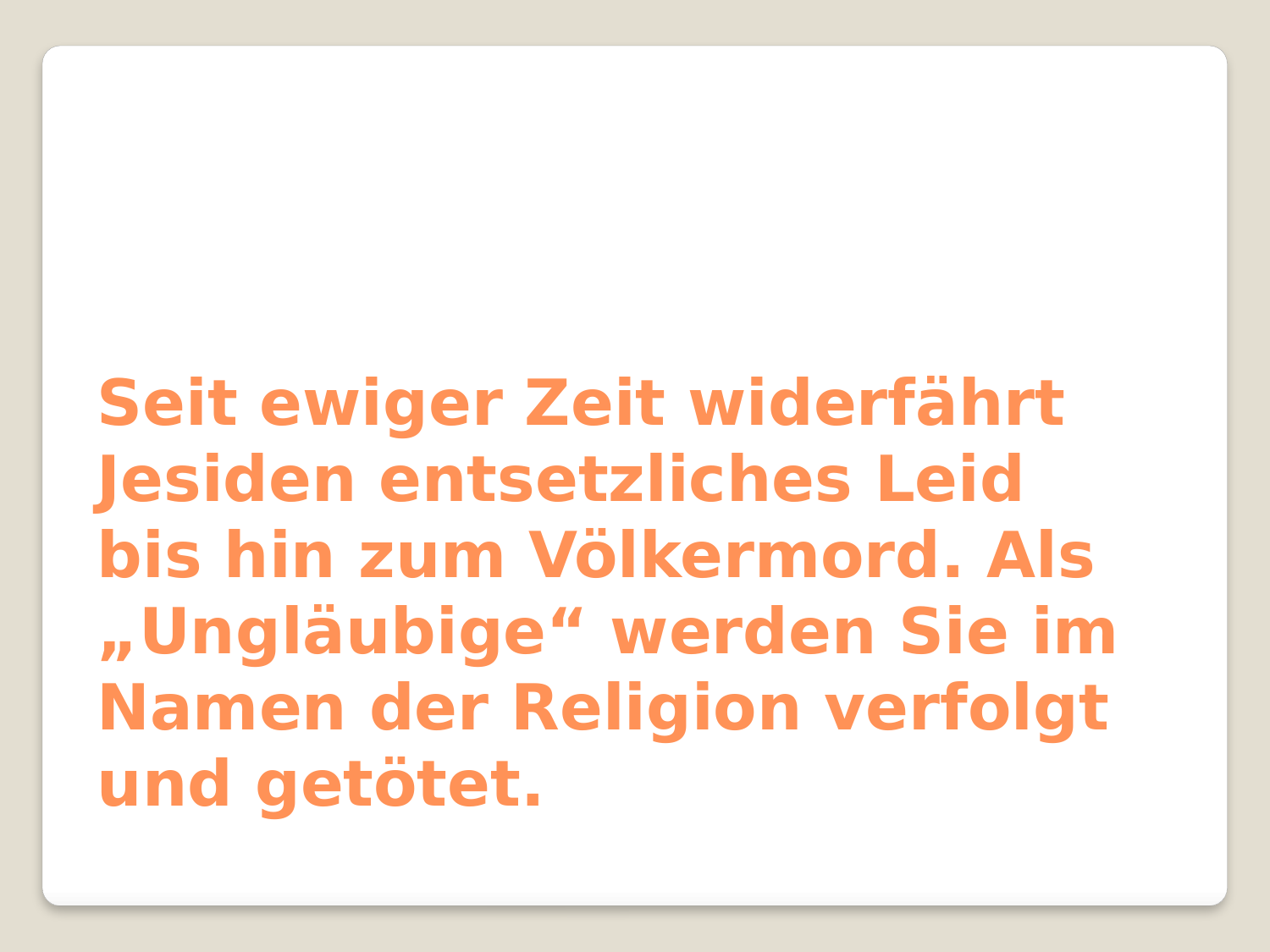

Seit ewiger Zeit widerfährt Jesiden entsetzliches Leid bis hin zum Völkermord. Als „Ungläubige“ werden Sie im Namen der Religion verfolgt und getötet.